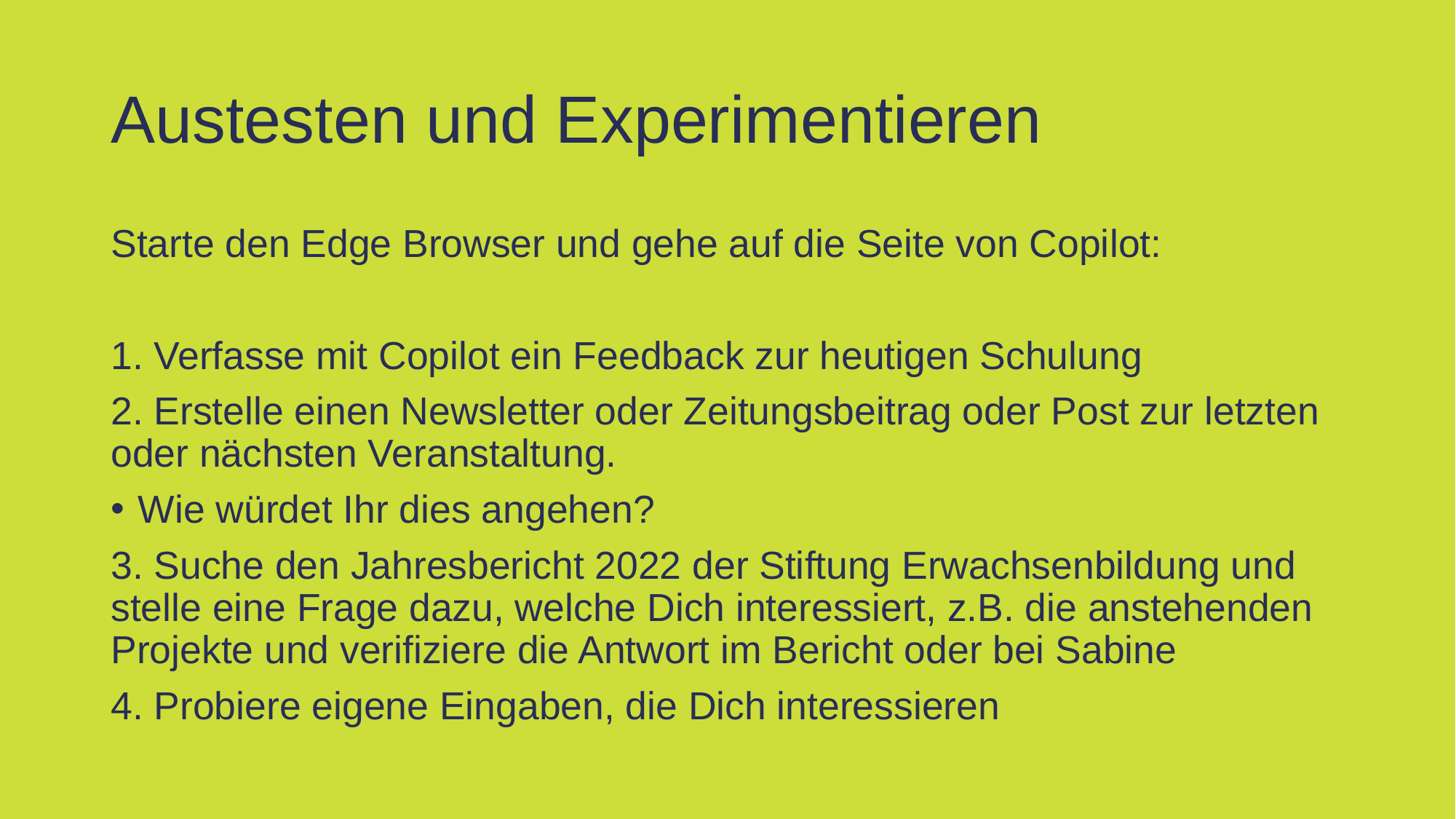

# Austesten und Experimentieren
Starte den Edge Browser und gehe auf die Seite von Copilot:

1. Verfasse mit Copilot ein Feedback zur heutigen Schulung
2. Erstelle einen Newsletter oder Zeitungsbeitrag oder Post zur letzten oder nächsten Veranstaltung.
Wie würdet Ihr dies angehen?
3. Suche den Jahresbericht 2022 der Stiftung Erwachsenbildung und stelle eine Frage dazu, welche Dich interessiert, z.B. die anstehenden Projekte und verifiziere die Antwort im Bericht oder bei Sabine
4. Probiere eigene Eingaben, die Dich interessieren